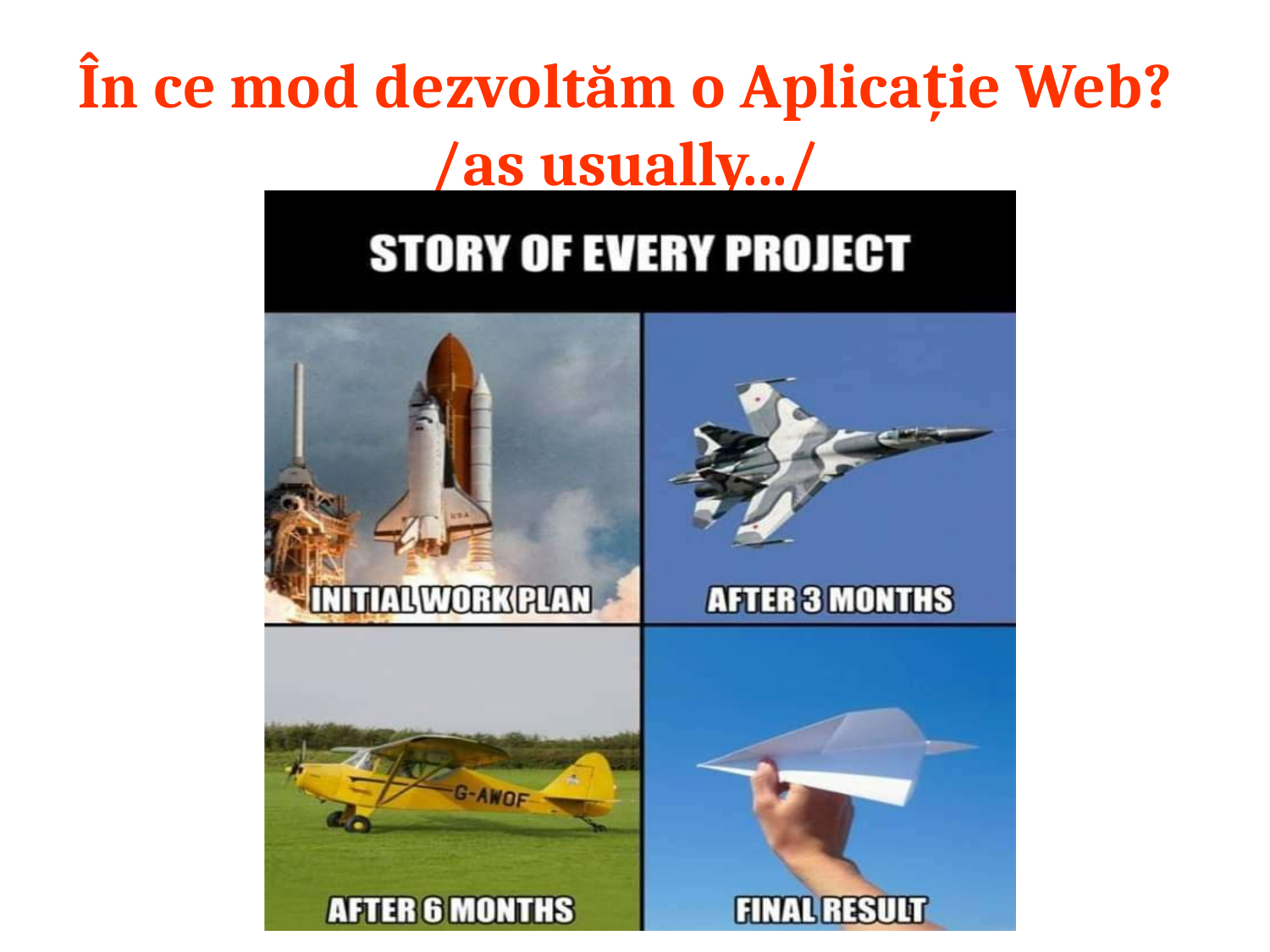

În ce mod dezvoltăm o Aplicație Web?
/as usually.../